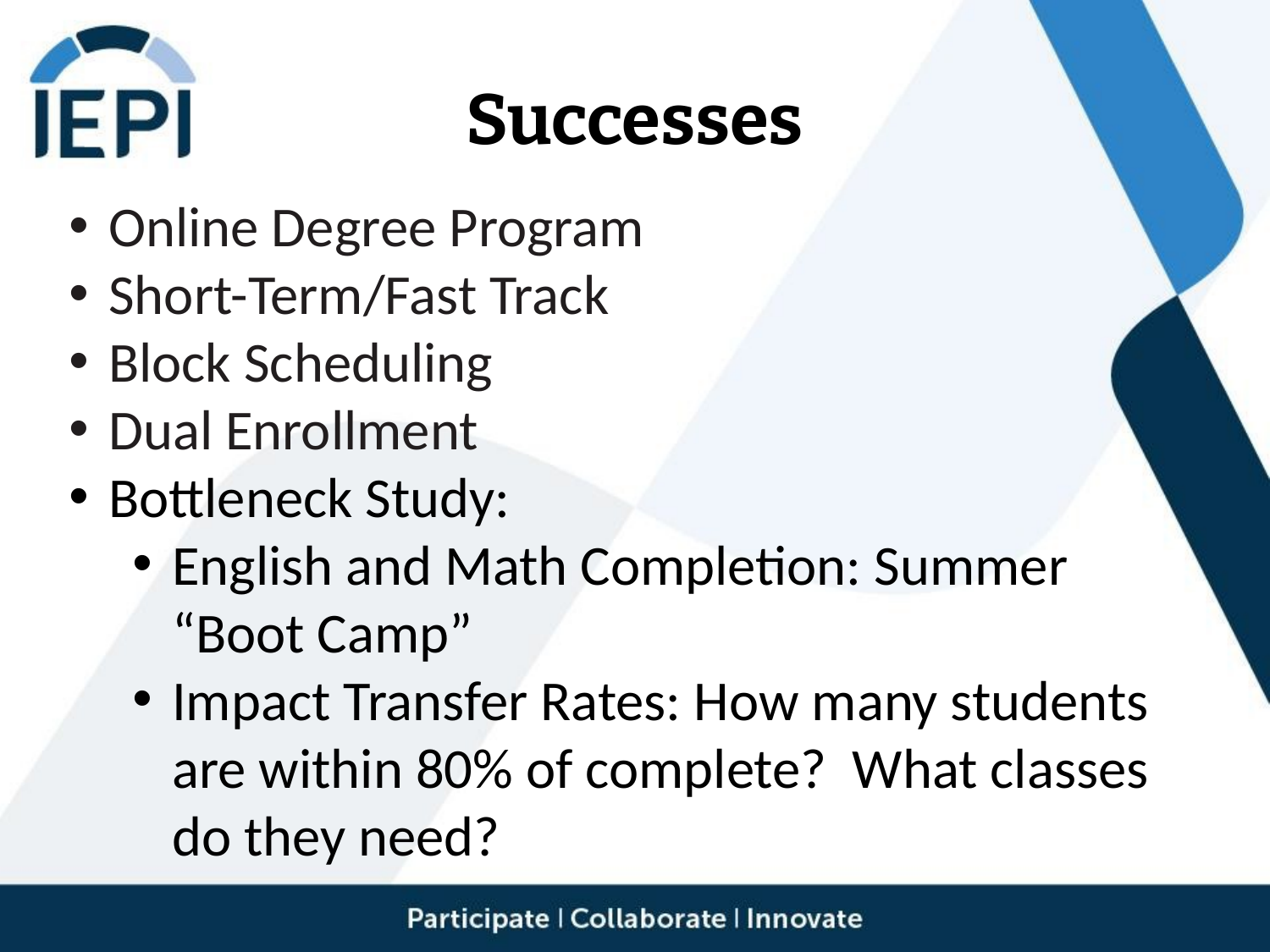

# Successes
Online Degree Program
Short-Term/Fast Track
Block Scheduling
Dual Enrollment
Bottleneck Study:
English and Math Completion: Summer “Boot Camp”
Impact Transfer Rates: How many students are within 80% of complete?  What classes do they need?